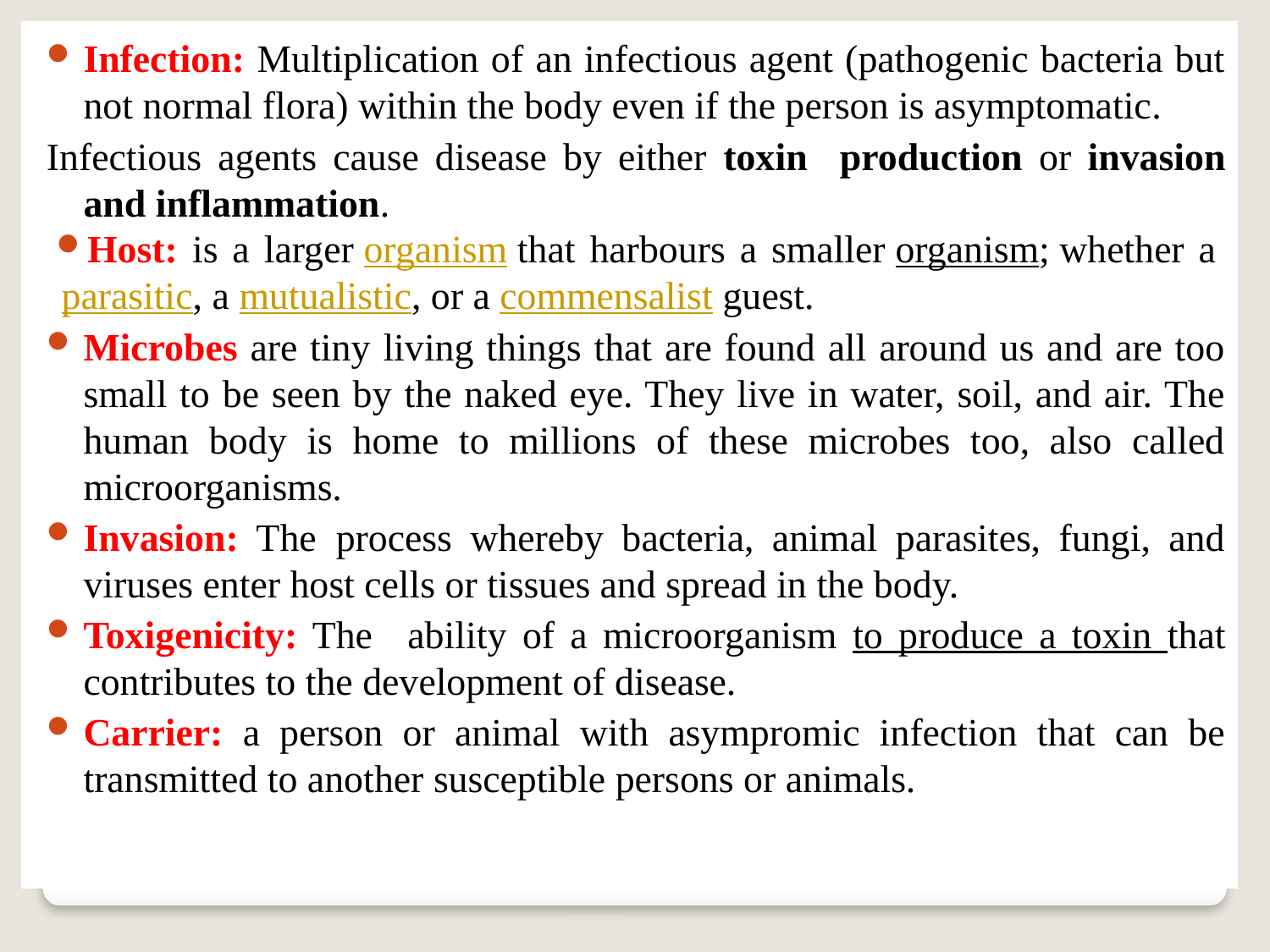

Infection: Multiplication of an infectious agent (pathogenic bacteria but not normal flora) within the body even if the person is asymptomatic.
Infectious agents cause disease by either toxin  production or invasion and inflammation.
Host: is a larger organism that harbours a smaller organism; whether a parasitic, a mutualistic, or a commensalist guest.
Microbes are tiny living things that are found all around us and are too small to be seen by the naked eye. They live in water, soil, and air. The human body is home to millions of these microbes too, also called microorganisms.
Invasion: The process whereby bacteria, animal parasites, fungi, and viruses enter host cells or tissues and spread in the body.
Toxigenicity: The  ability of a microorganism to produce a toxin that contributes to the development of disease.
Carrier: a person or animal with asympromic infection that can be transmitted to another susceptible persons or animals.